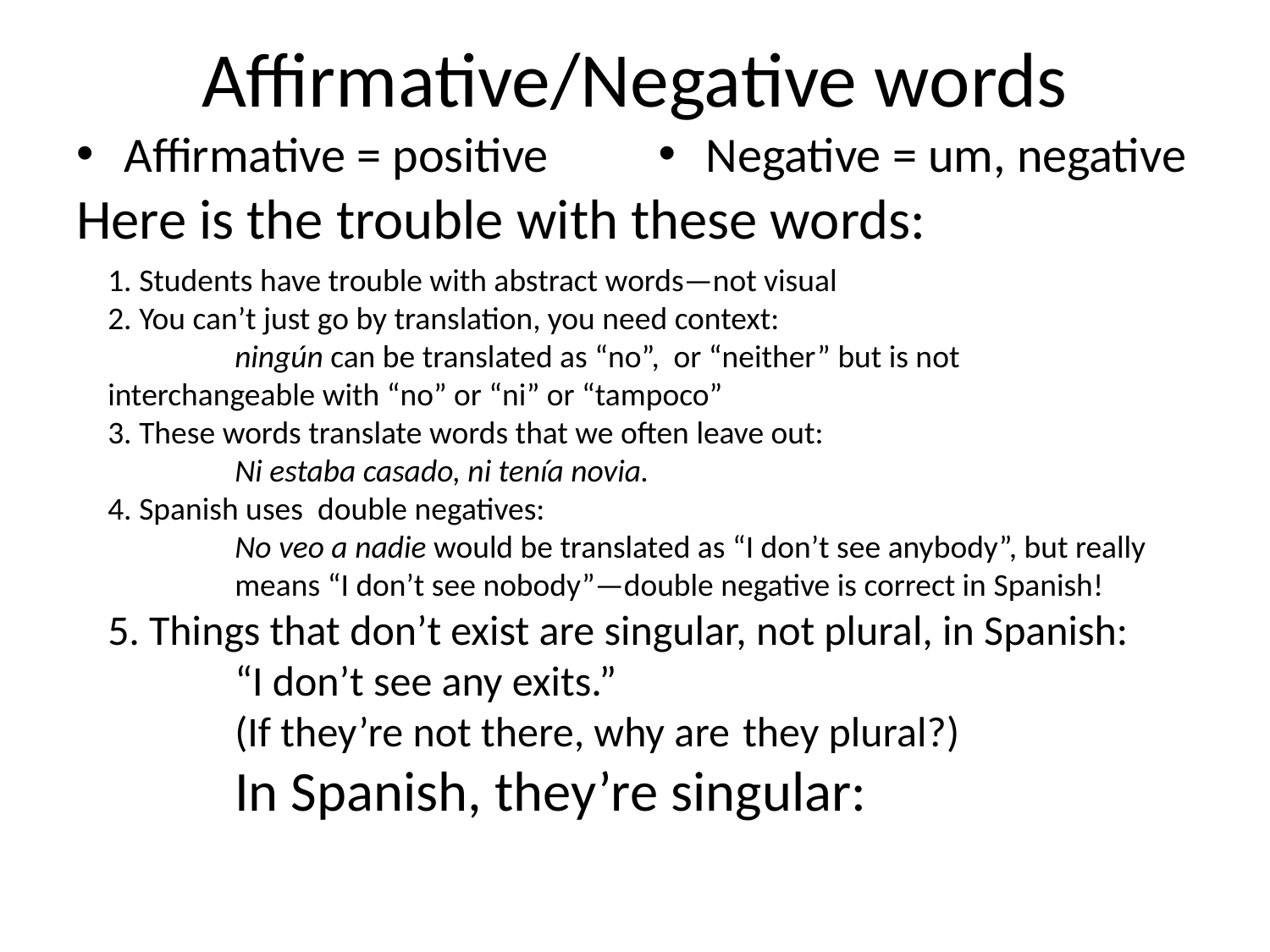

# Affirmative/Negative words
Affirmative = positive
Negative = um, negative
Here is the trouble with these words:
1. Students have trouble with abstract words—not visual
2. You can’t just go by translation, you need context:
 	ningún can be translated as “no”,  or “neither” but is not 	interchangeable with “no” or “ni” or “tampoco”
3. These words translate words that we often leave out:
	Ni estaba casado, ni tenía novia.
4. Spanish uses  double negatives:
	No veo a nadie would be translated as “I don’t see anybody”, but really 	means “I don’t see nobody”—double negative is correct in Spanish!
5. Things that don’t exist are singular, not plural, in Spanish:
	“I don’t see any exits.”
	(If they’re not there, why are 	they plural?)
	In Spanish, they’re singular: